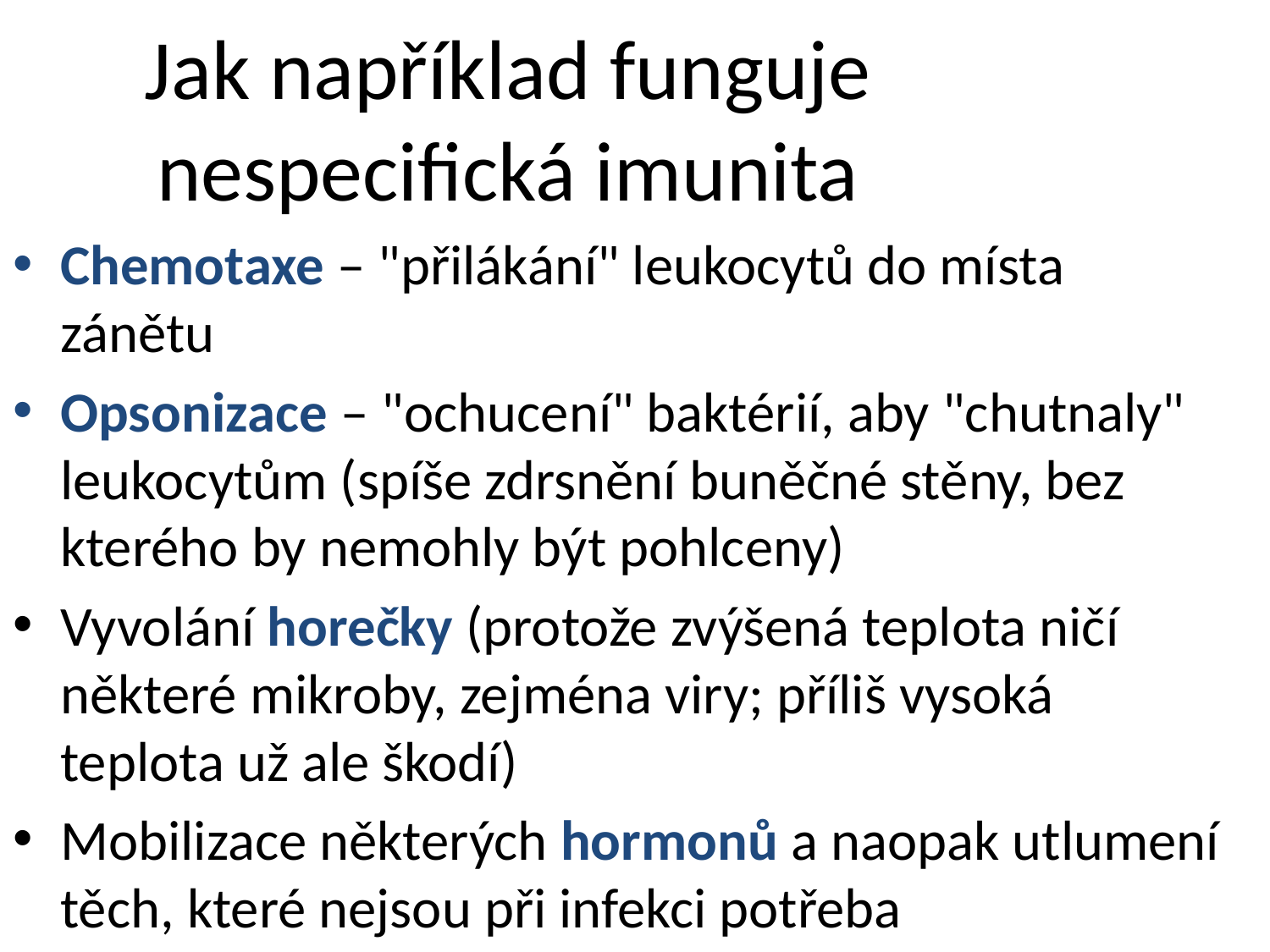

# Jak například funguje nespecifická imunita
Chemotaxe – "přilákání" leukocytů do místa zánětu
Opsonizace – "ochucení" baktérií, aby "chutnaly" leukocytům (spíše zdrsnění buněčné stěny, bez kterého by nemohly být pohlceny)
Vyvolání horečky (protože zvýšená teplota ničí některé mikroby, zejména viry; příliš vysoká teplota už ale škodí)
Mobilizace některých hormonů a naopak utlumení těch, které nejsou při infekci potřeba
Spousta dalších vlivů na chování makroorganismu